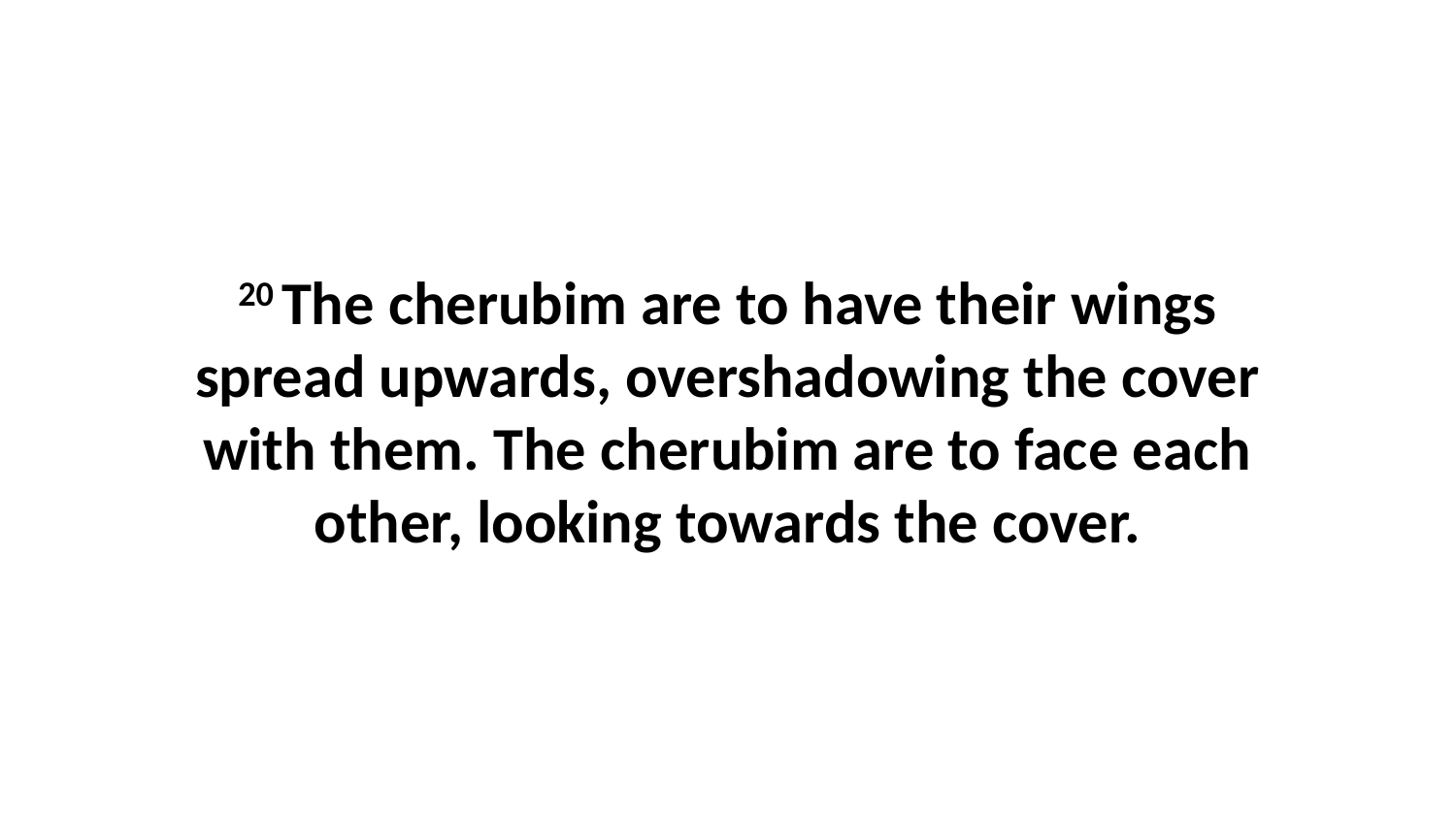

20 The cherubim are to have their wings spread upwards, overshadowing the cover with them. The cherubim are to face each other, looking towards the cover.